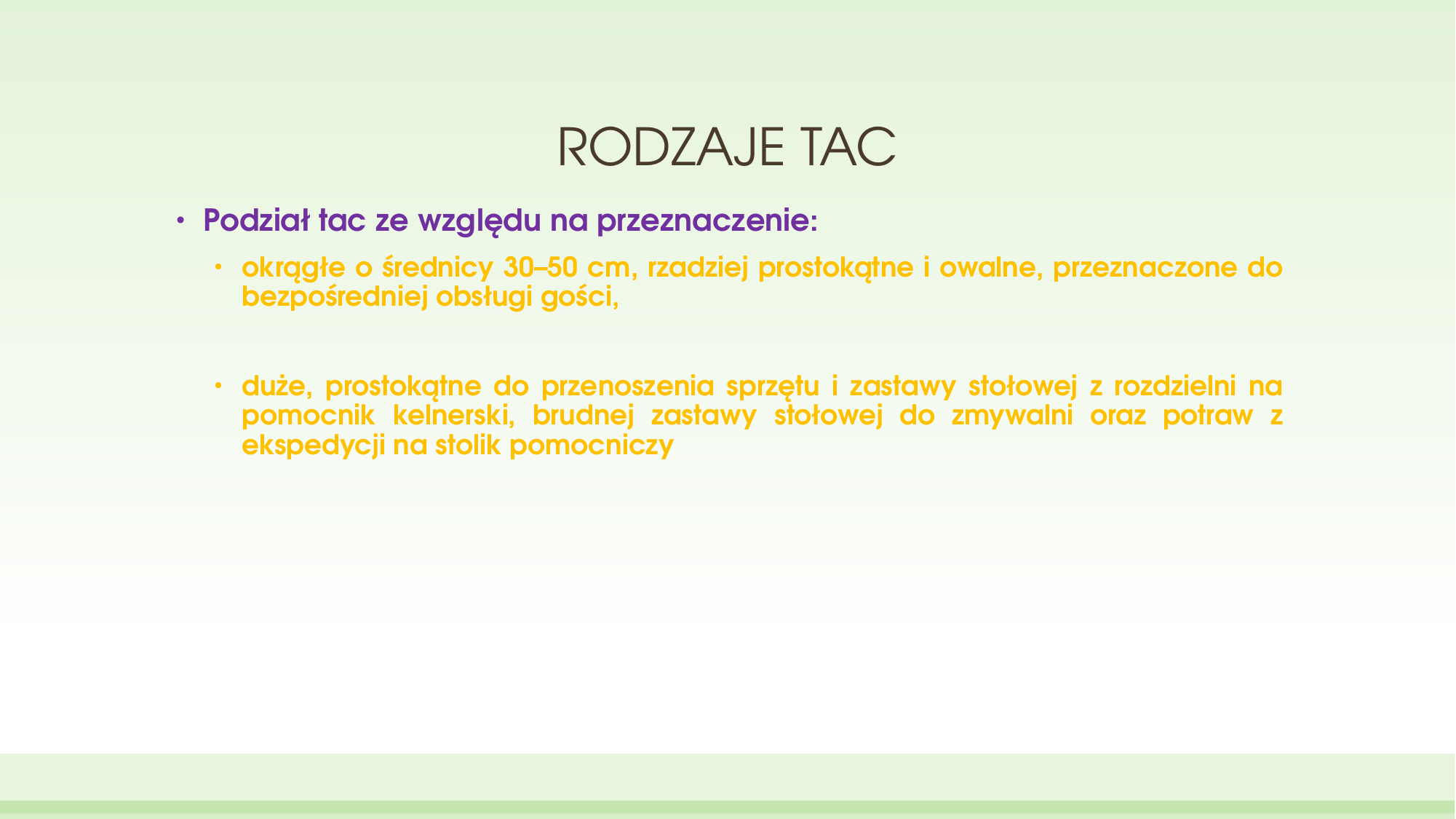

# RODZAJE TAC
Podział tac ze względu na przeznaczenie:
okrągłe o średnicy 30–50 cm, rzadziej prostokątne i owalne, przeznaczone do bezpośredniej obsługi gości,

duże, prostokątne do przenoszenia sprzętu i zastawy stołowej z rozdzielni na pomocnik kelnerski, brudnej zastawy stołowej do zmywalni oraz potraw z ekspedycji na stolik pomocniczy